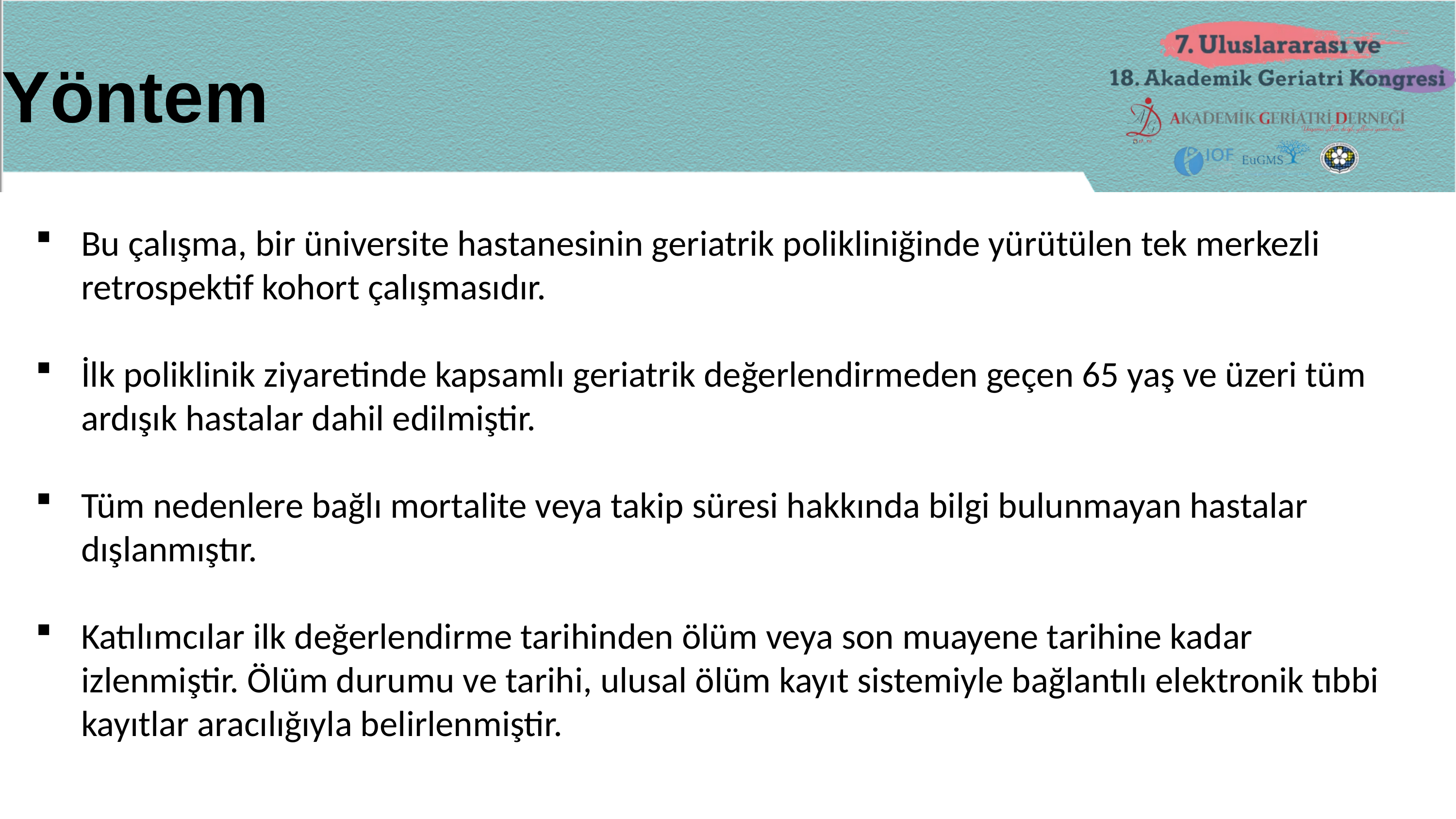

Yöntem
Bu çalışma, bir üniversite hastanesinin geriatrik polikliniğinde yürütülen tek merkezli retrospektif kohort çalışmasıdır.

İlk poliklinik ziyaretinde kapsamlı geriatrik değerlendirmeden geçen 65 yaş ve üzeri tüm ardışık hastalar dahil edilmiştir.

Tüm nedenlere bağlı mortalite veya takip süresi hakkında bilgi bulunmayan hastalar dışlanmıştır.

Katılımcılar ilk değerlendirme tarihinden ölüm veya son muayene tarihine kadar izlenmiştir. Ölüm durumu ve tarihi, ulusal ölüm kayıt sistemiyle bağlantılı elektronik tıbbi kayıtlar aracılığıyla belirlenmiştir.